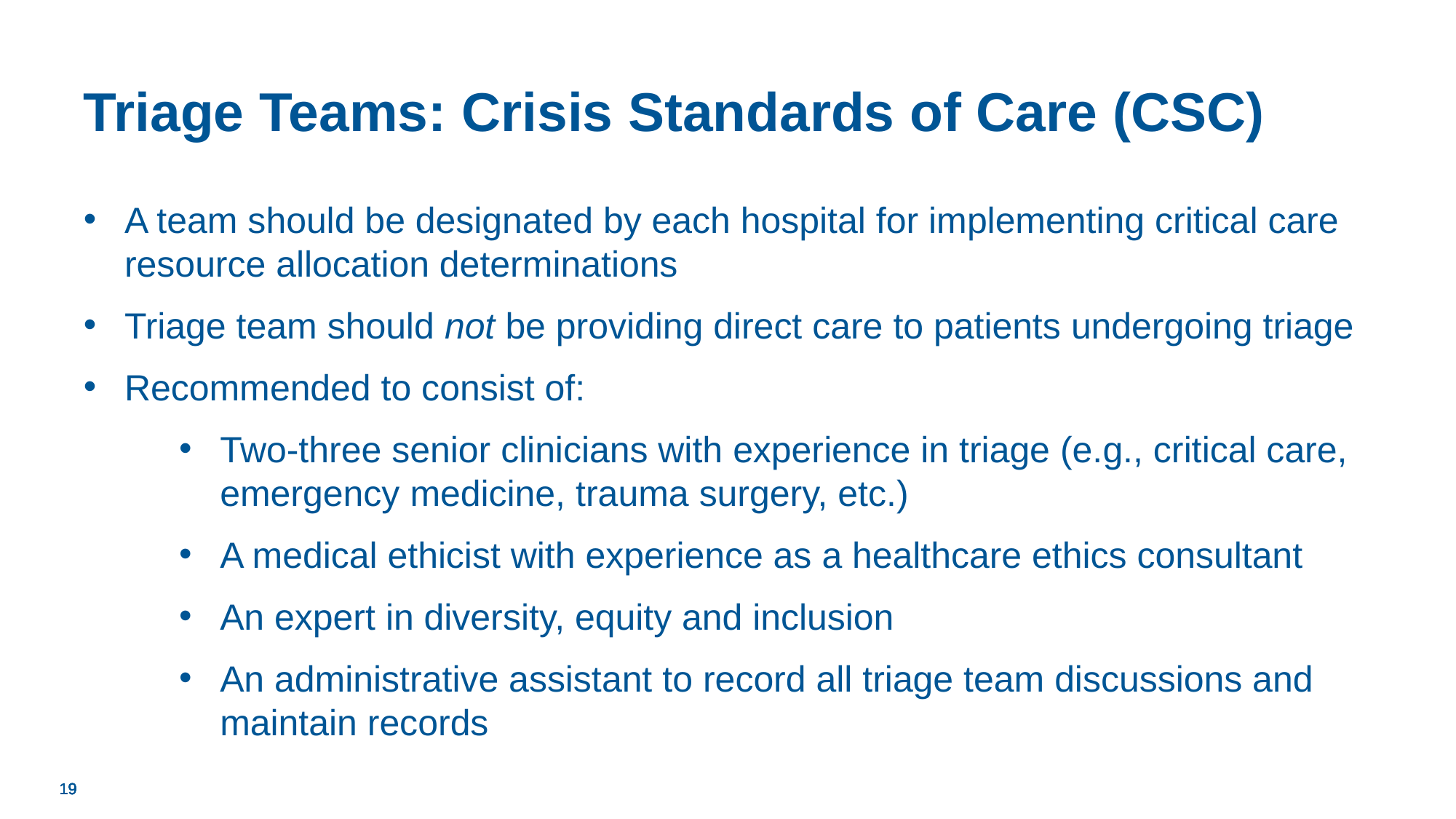

# Triage Teams: Crisis Standards of Care (CSC)
A team should be designated by each hospital for implementing critical care resource allocation determinations
Triage team should not be providing direct care to patients undergoing triage
Recommended to consist of:
Two-three senior clinicians with experience in triage (e.g., critical care, emergency medicine, trauma surgery, etc.)
A medical ethicist with experience as a healthcare ethics consultant
An expert in diversity, equity and inclusion
An administrative assistant to record all triage team discussions and maintain records